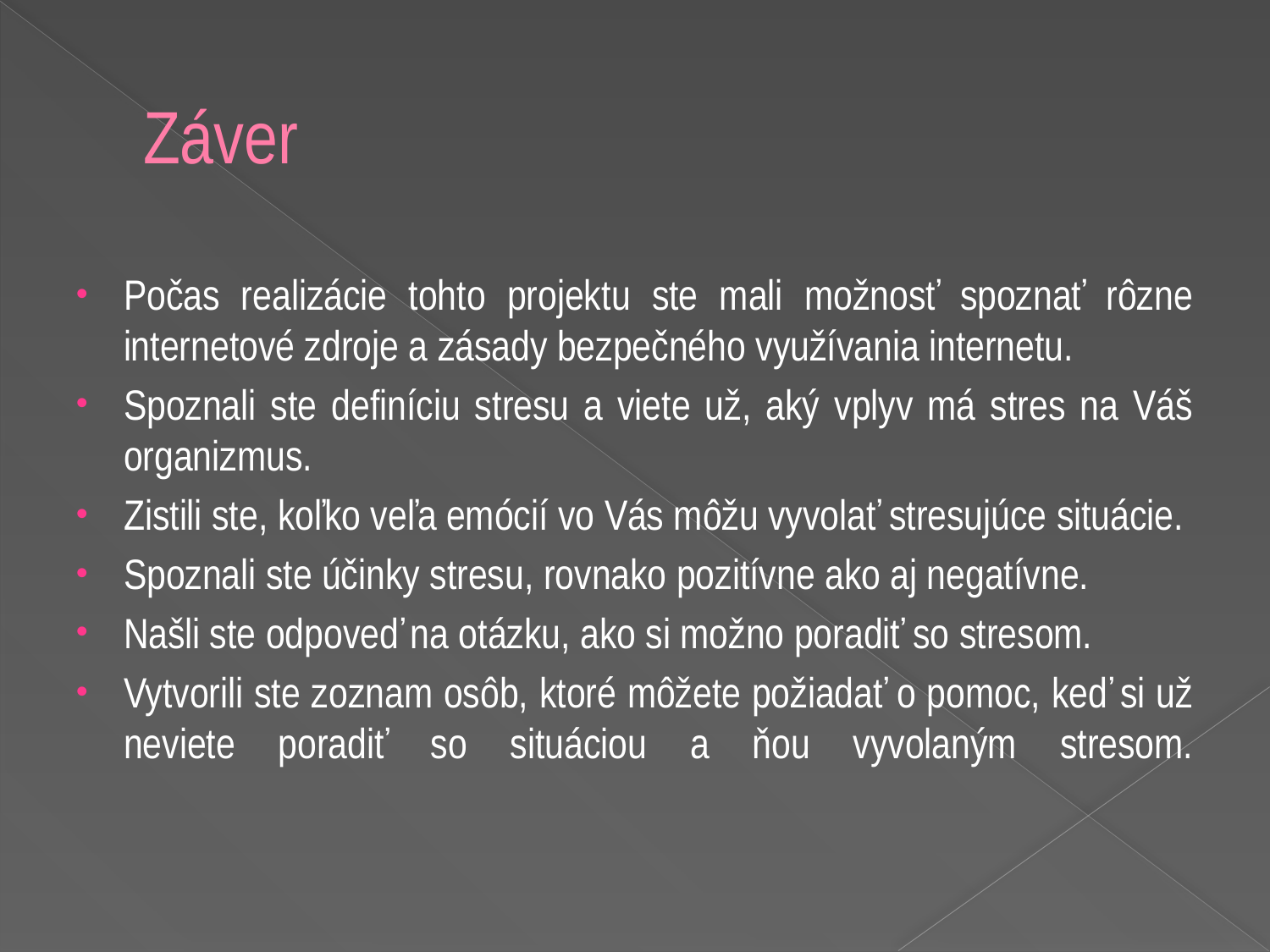

# Záver
Počas realizácie tohto projektu ste mali možnosť spoznať rôzne internetové zdroje a zásady bezpečného využívania internetu.
Spoznali ste definíciu stresu a viete už, aký vplyv má stres na Váš organizmus.
Zistili ste, koľko veľa emócií vo Vás môžu vyvolať stresujúce situácie.
Spoznali ste účinky stresu, rovnako pozitívne ako aj negatívne.
Našli ste odpoveď na otázku, ako si možno poradiť so stresom.
Vytvorili ste zoznam osôb, ktoré môžete požiadať o pomoc, keď si už neviete poradiť so situáciou a ňou vyvolaným stresom.